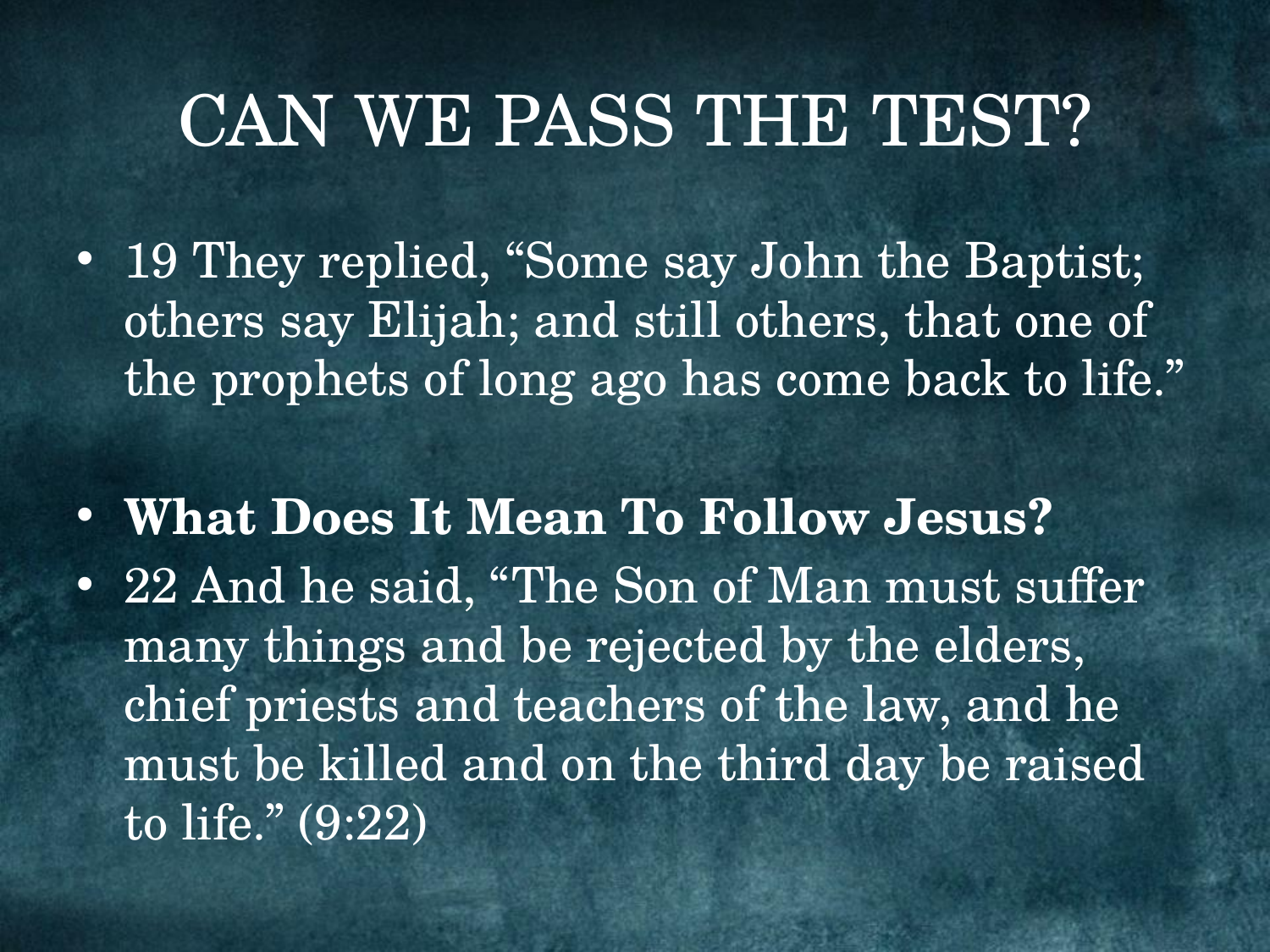

# CAN WE PASS THE TEST?
19 They replied, “Some say John the Baptist; others say Elijah; and still others, that one of the prophets of long ago has come back to life.”

What Does It Mean To Follow Jesus?
22 And he said, “The Son of Man must suffer many things and be rejected by the elders, chief priests and teachers of the law, and he must be killed and on the third day be raised to life.” (9:22)